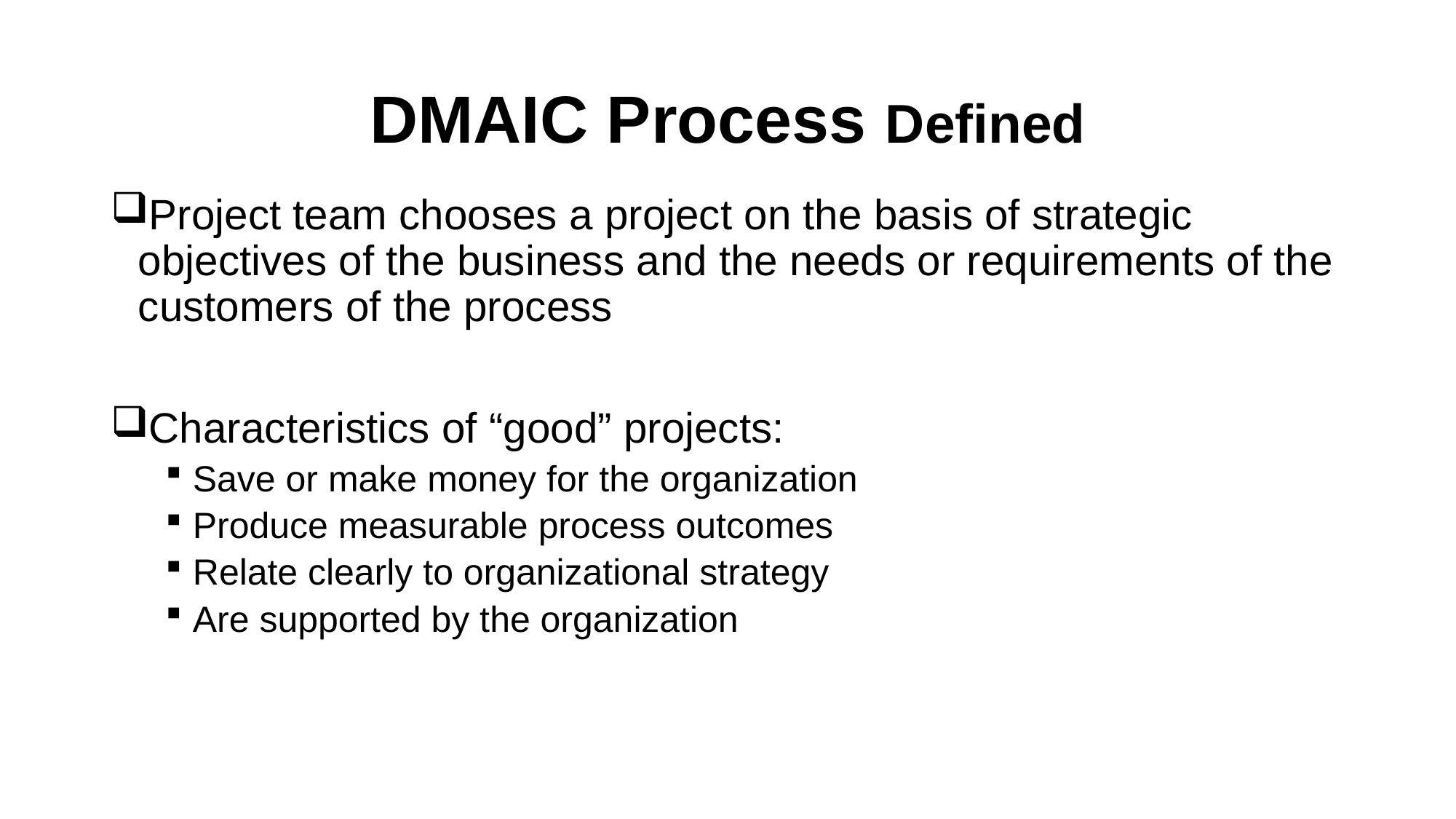

# DMAIC Process Defined
Project team chooses a project on the basis of strategic objectives of the business and the needs or requirements of the customers of the process

Characteristics of “good” projects:
Save or make money for the organization
Produce measurable process outcomes
Relate clearly to organizational strategy
Are supported by the organization